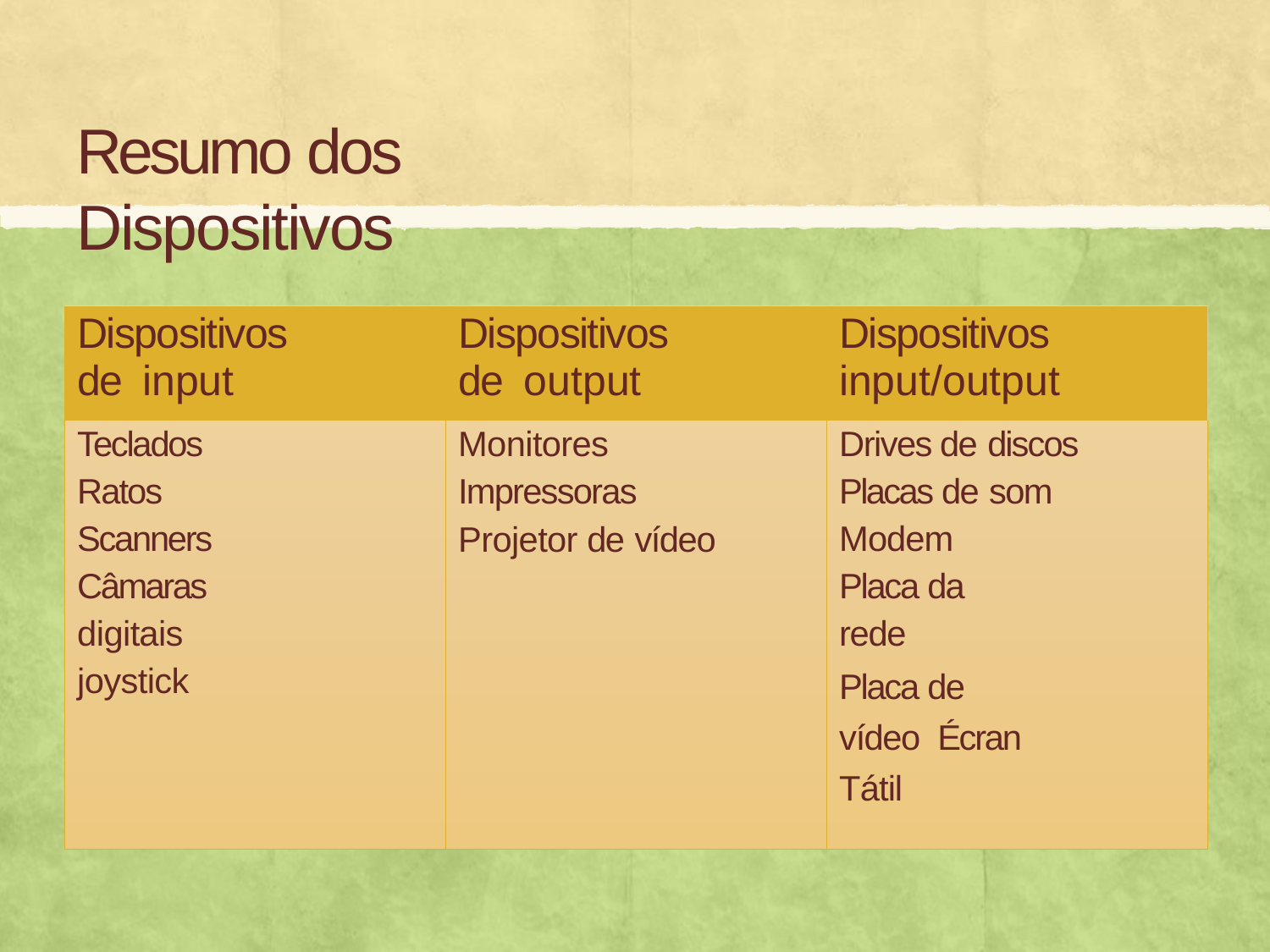

# Resumo dos Dispositivos
| Dispositivos de input | Dispositivos de output | Dispositivos input/output |
| --- | --- | --- |
| Teclados Ratos Scanners Câmaras digitais joystick | Monitores Impressoras Projetor de vídeo | Drives de discos Placas de som Modem Placa da rede Placa de vídeo Écran Tátil |